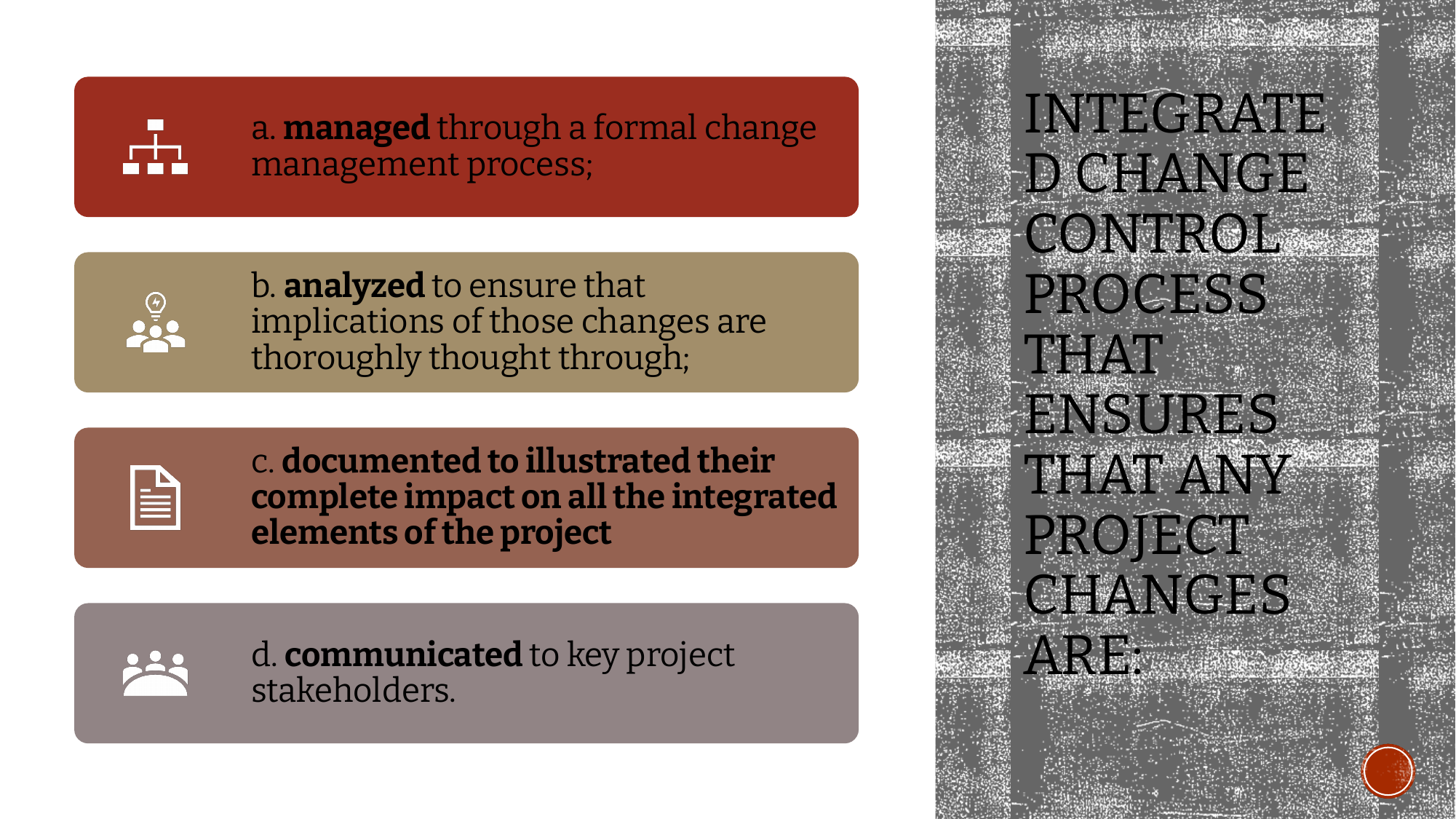

a. managed through a formal change management process;
b. analyzed to ensure that implications of those changes are thoroughly thought through;
c. documented to illustrated their complete impact on all the integrated elements of the project
d. communicated to key project stakeholders.
# integrated change control process that ensures that any project changes are: